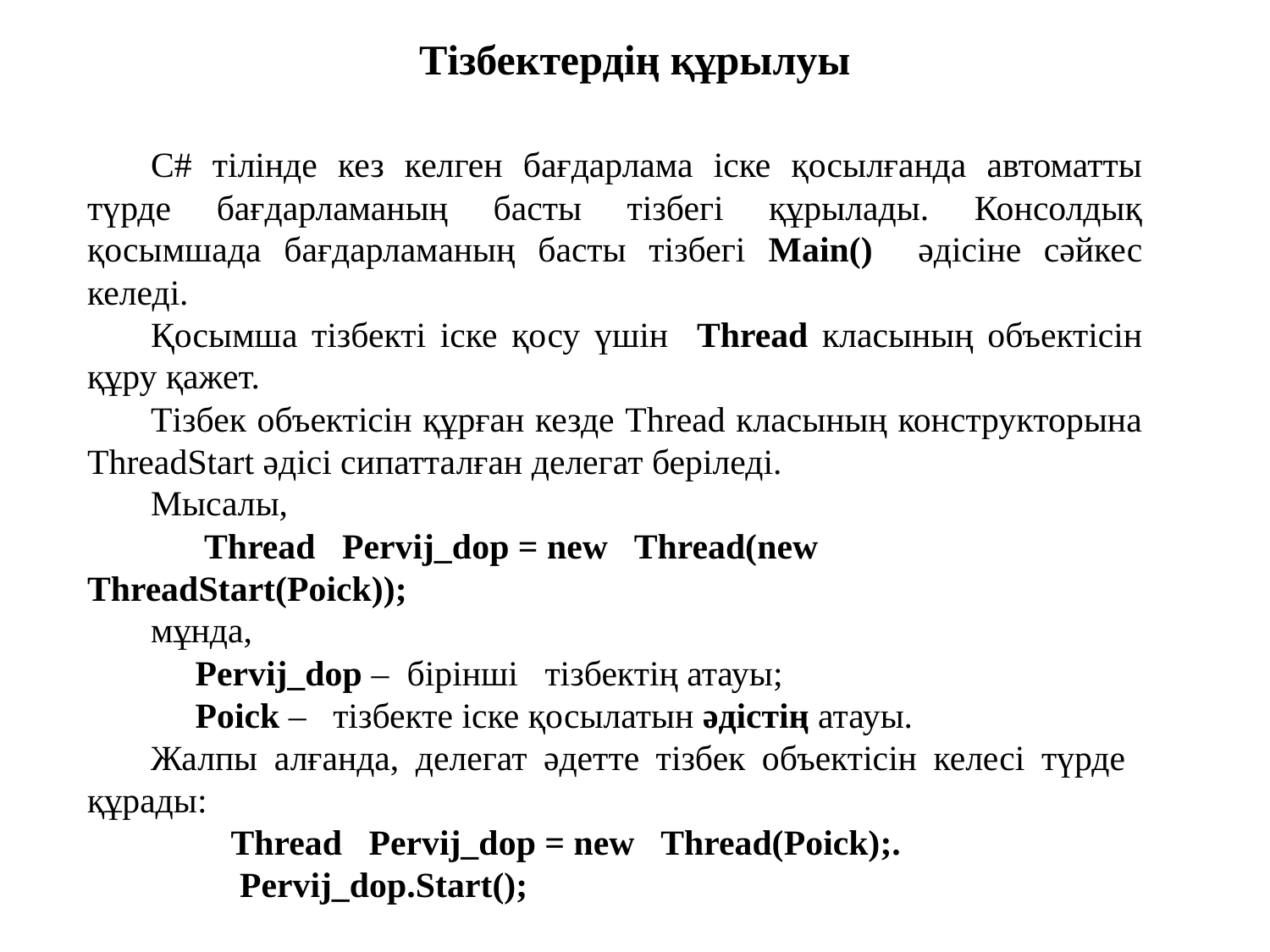

Тізбектердің құрылуы
C# тілінде кез келген бағдарлама іске қосылғанда автоматты түрде бағдарламаның басты тізбегі құрылады. Консолдық қосымшада бағдарламаның басты тізбегі Main()  әдісіне сәйкес келеді.
Қосымша тізбекті іске қосу үшін  Thread класының объектісін құру қажет.
Тізбек объектісін құрған кезде Thread класының конструкторына ThreadStart әдісі сипатталған делегат беріледі.
Мысалы,
      Thread   Pervij_dop = new   Thread(new   ThreadStart(Poick));
мұнда,
     Pervij_dop –  бірінші   тізбектің атауы;
     Poick –   тізбекте іске қосылатын әдістің атауы.
Жалпы алғанда, делегат әдетте тізбек объектісін келесі түрде  құрады:
         Thread   Pervij_dop = new   Thread(Poick);.
          Pervij_dop.Start();